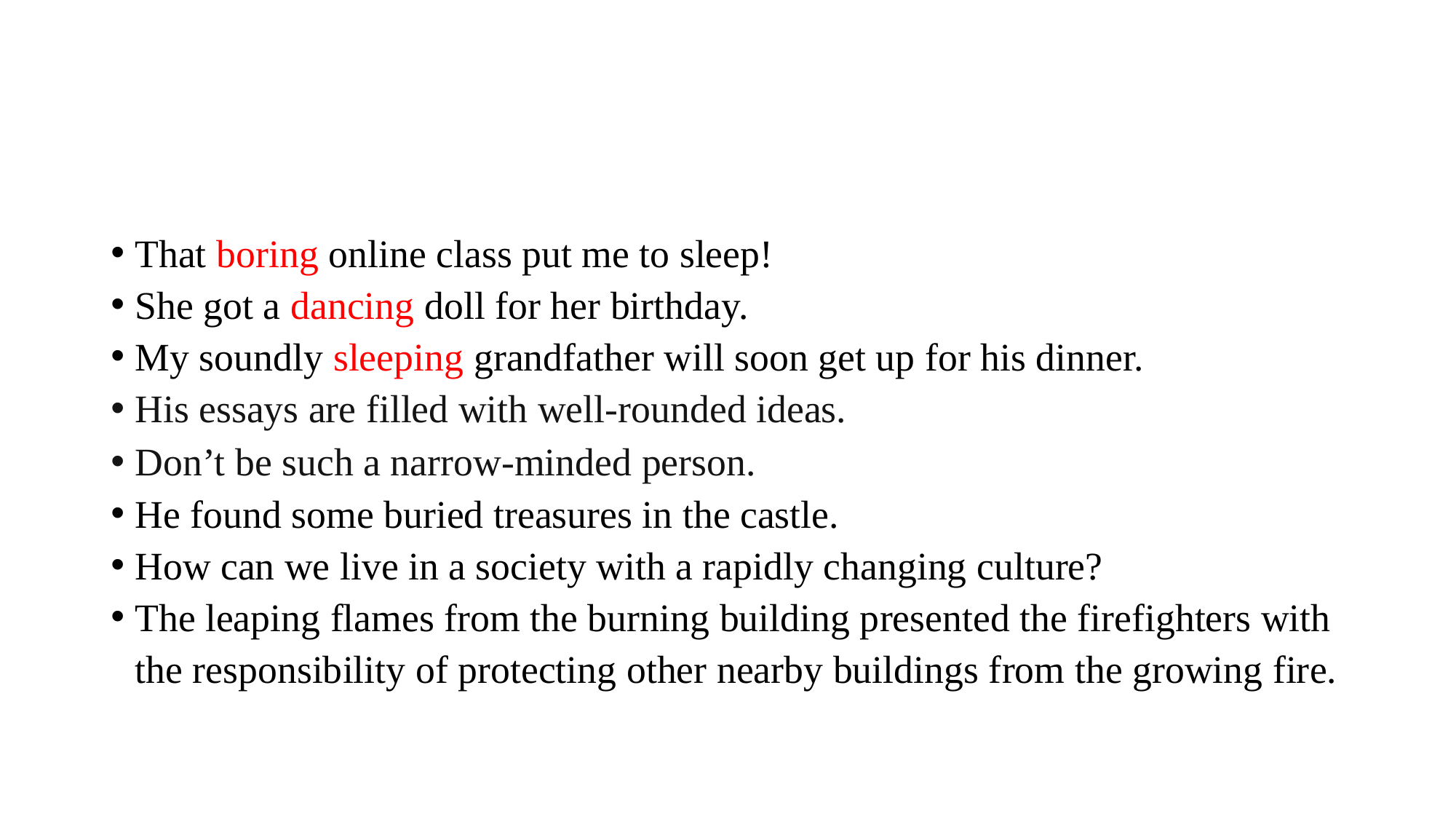

#
That boring online class put me to sleep!
She got a dancing doll for her birthday.
My soundly sleeping grandfather will soon get up for his dinner.
His essays are filled with well-rounded ideas.
Don’t be such a narrow-minded person.
He found some buried treasures in the castle.
How can we live in a society with a rapidly changing culture?
The leaping flames from the burning building presented the firefighters with the responsibility of protecting other nearby buildings from the growing fire.